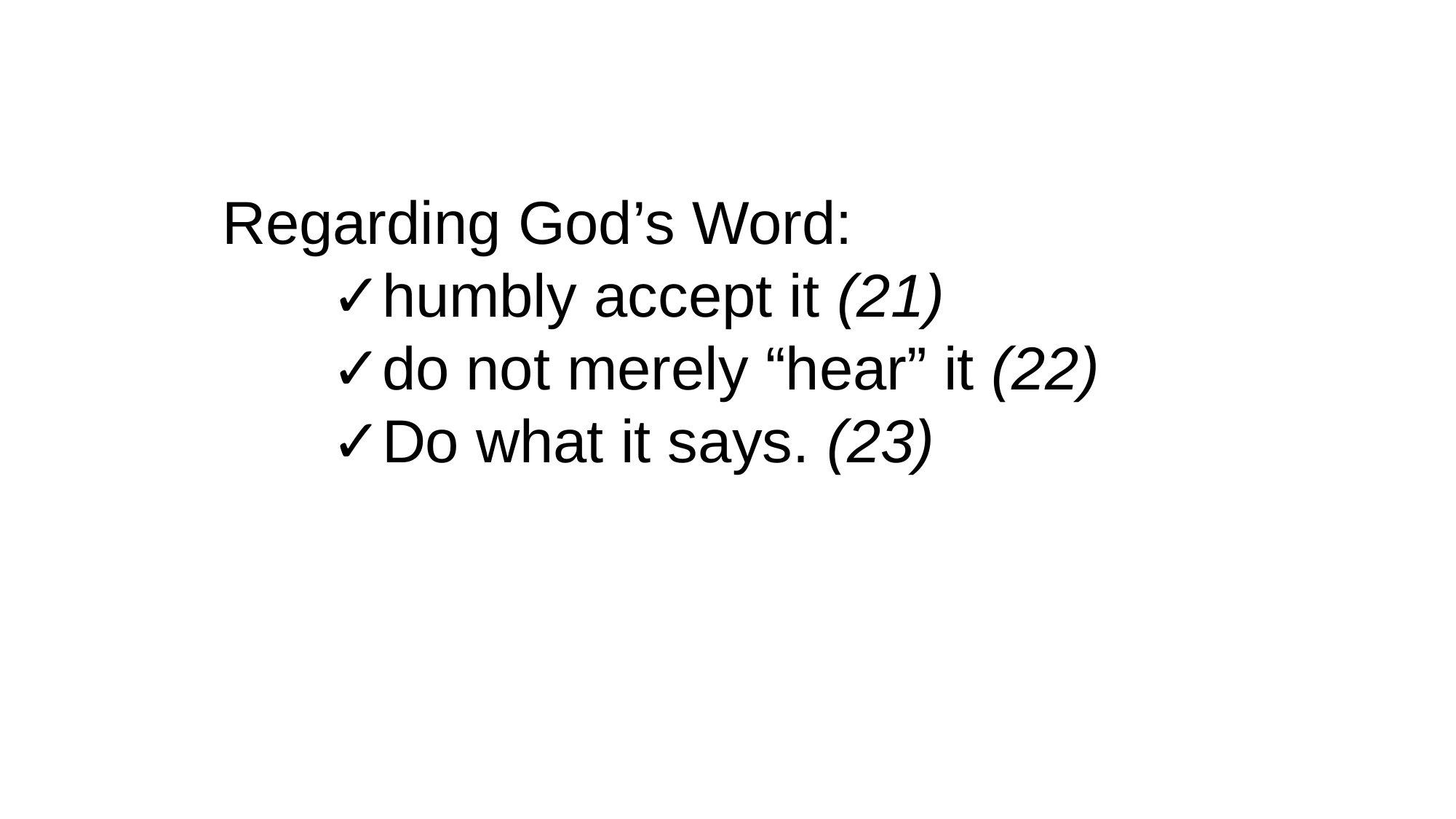

Regarding God’s Word:
	✓humbly accept it (21)
	✓do not merely “hear” it (22)
	✓Do what it says. (23)